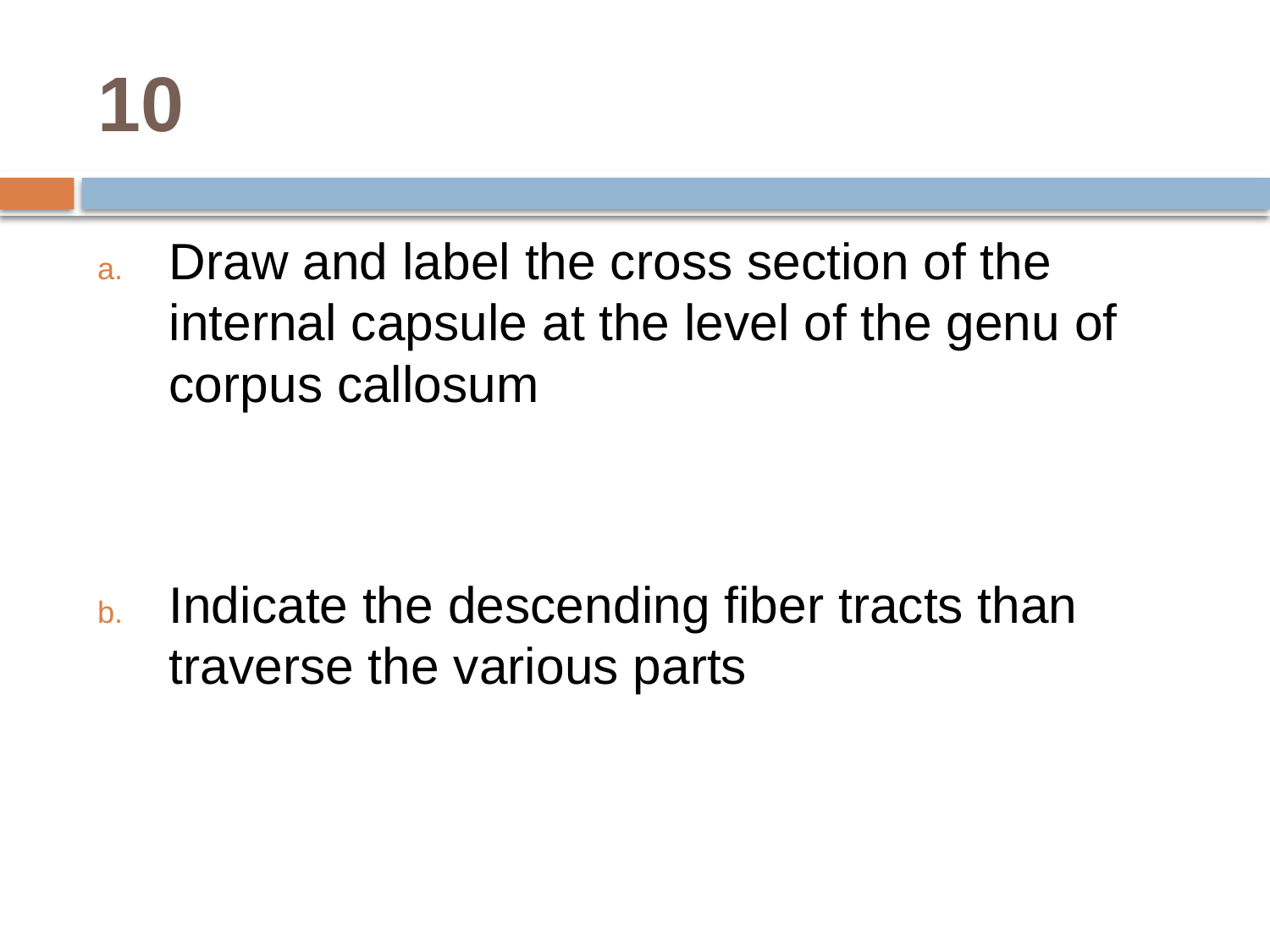

# 10
Draw and label the cross section of the internal capsule at the level of the genu of corpus callosum

Indicate the descending fiber tracts than traverse the various parts